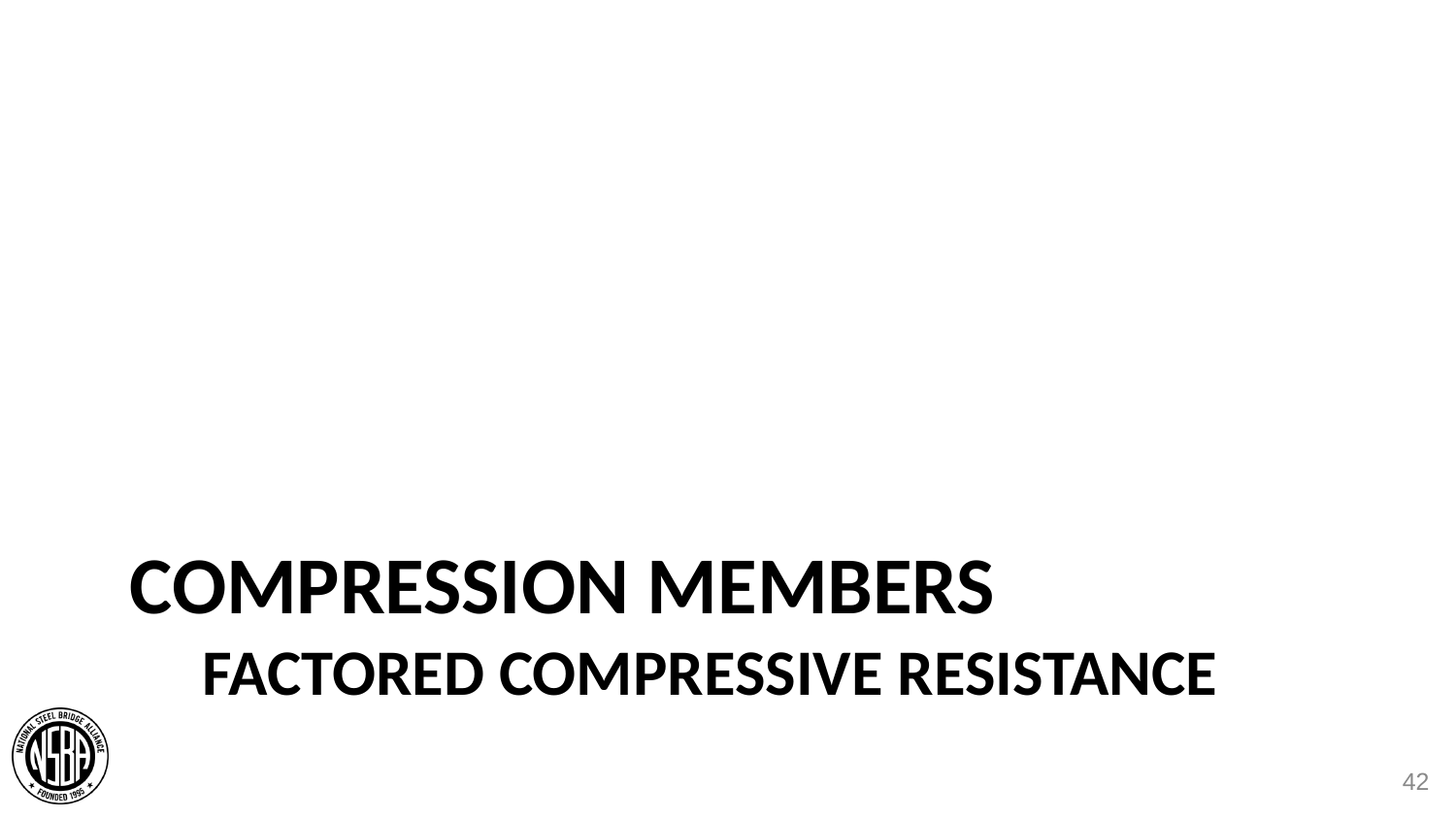

# Compression MEMBERS Factored Compressive resistance
42